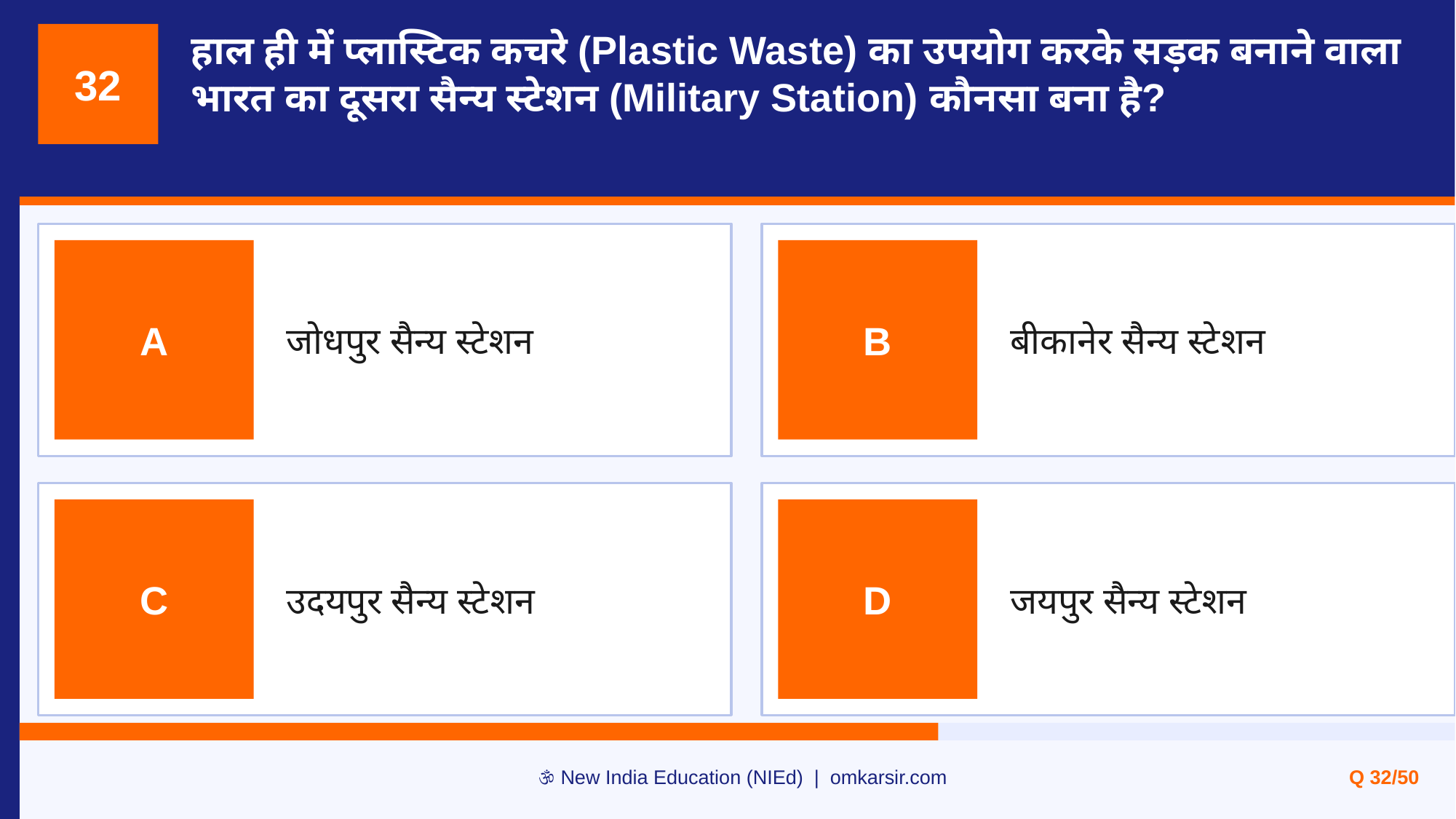

हाल ही में प्लास्टिक कचरे (Plastic Waste) का उपयोग करके सड़क बनाने वाला भारत का दूसरा सैन्य स्टेशन (Military Station) कौनसा बना है?
32

जोधपुर सैन्य स्टेशन
बीकानेर सैन्य स्टेशन
A
B

उदयपुर सैन्य स्टेशन
जयपुर सैन्य स्टेशन
C
D

🕉️ New India Education (NIEd)  |  omkarsir.com
Q 32/50